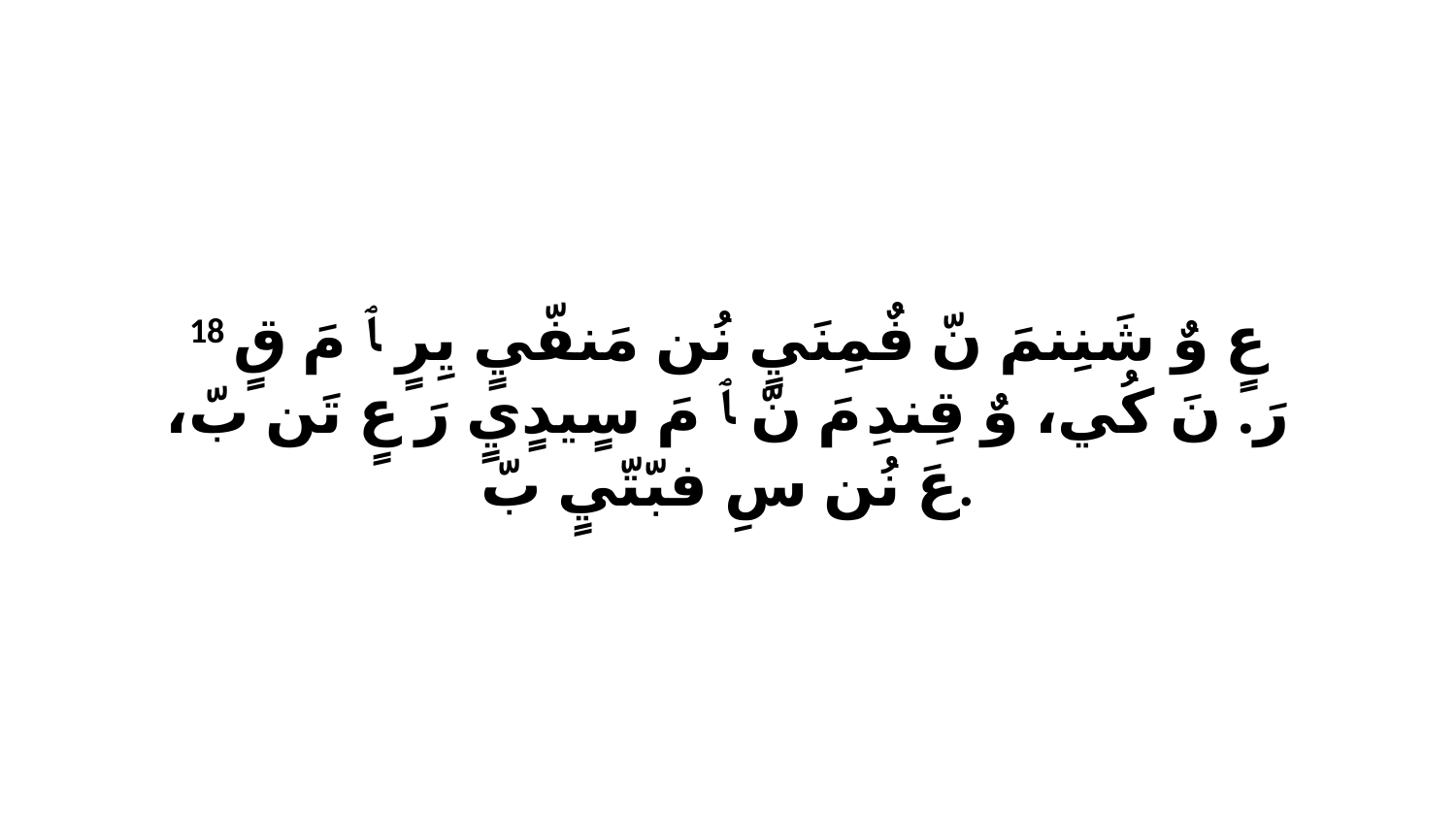

18 عٍ وٌ شَنِنمَ نّ فٌمِنَيٍ نُن مَنفّيٍ يِرٍ ﭑ مَ قٍ رَ. نَ كُي، وٌ قِندِ مَ نّ ﭑ مَ سٍيدٍيٍ رَ عٍ تَن بّ، عَ نُن سِ فبّتّيٍ بّ.